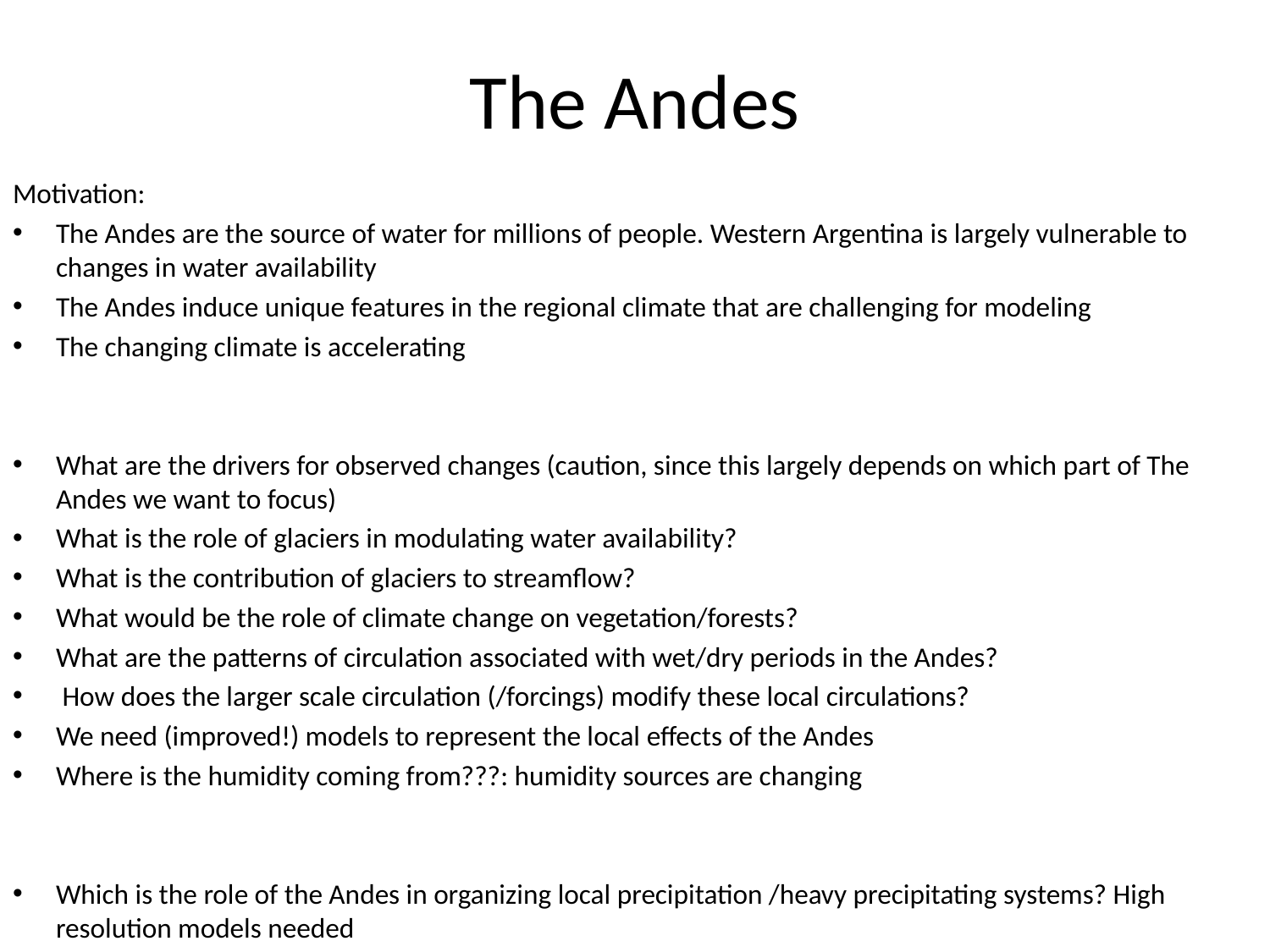

# The Andes
Motivation:
The Andes are the source of water for millions of people. Western Argentina is largely vulnerable to changes in water availability
The Andes induce unique features in the regional climate that are challenging for modeling
The changing climate is accelerating

What are the drivers for observed changes (caution, since this largely depends on which part of The Andes we want to focus)
What is the role of glaciers in modulating water availability?
What is the contribution of glaciers to streamflow?
What would be the role of climate change on vegetation/forests?
What are the patterns of circulation associated with wet/dry periods in the Andes?
 How does the larger scale circulation (/forcings) modify these local circulations?
We need (improved!) models to represent the local effects of the Andes
Where is the humidity coming from???: humidity sources are changing

Which is the role of the Andes in organizing local precipitation /heavy precipitating systems? High resolution models needed